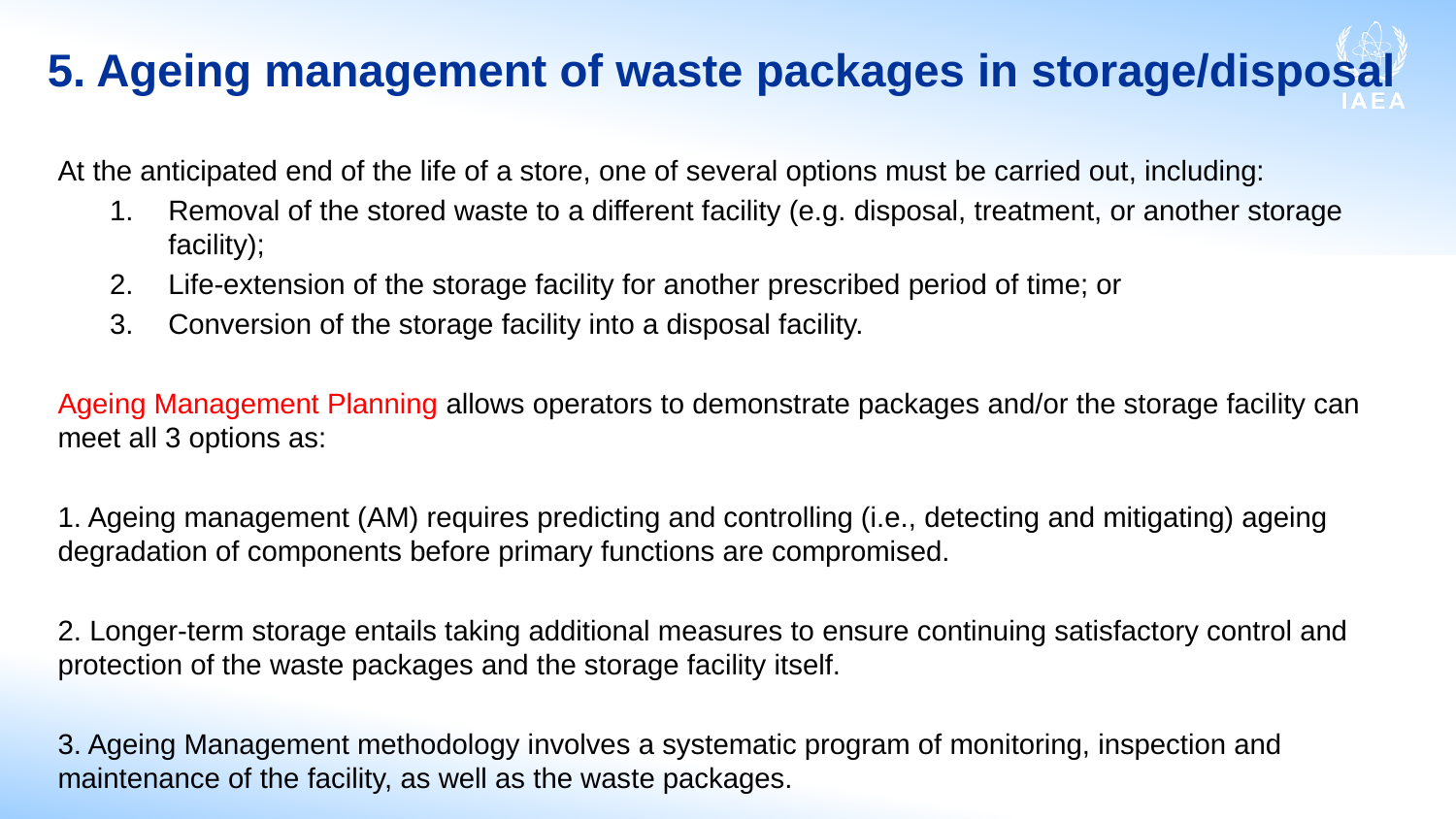

5. Ageing management of waste packages in storage/disposal
At the anticipated end of the life of a store, one of several options must be carried out, including:
Removal of the stored waste to a different facility (e.g. disposal, treatment, or another storage facility);
Life-extension of the storage facility for another prescribed period of time; or
Conversion of the storage facility into a disposal facility.

Ageing Management Planning allows operators to demonstrate packages and/or the storage facility can meet all 3 options as:

1. Ageing management (AM) requires predicting and controlling (i.e., detecting and mitigating) ageing degradation of components before primary functions are compromised.

2. Longer-term storage entails taking additional measures to ensure continuing satisfactory control and protection of the waste packages and the storage facility itself.

3. Ageing Management methodology involves a systematic program of monitoring, inspection and maintenance of the facility, as well as the waste packages.